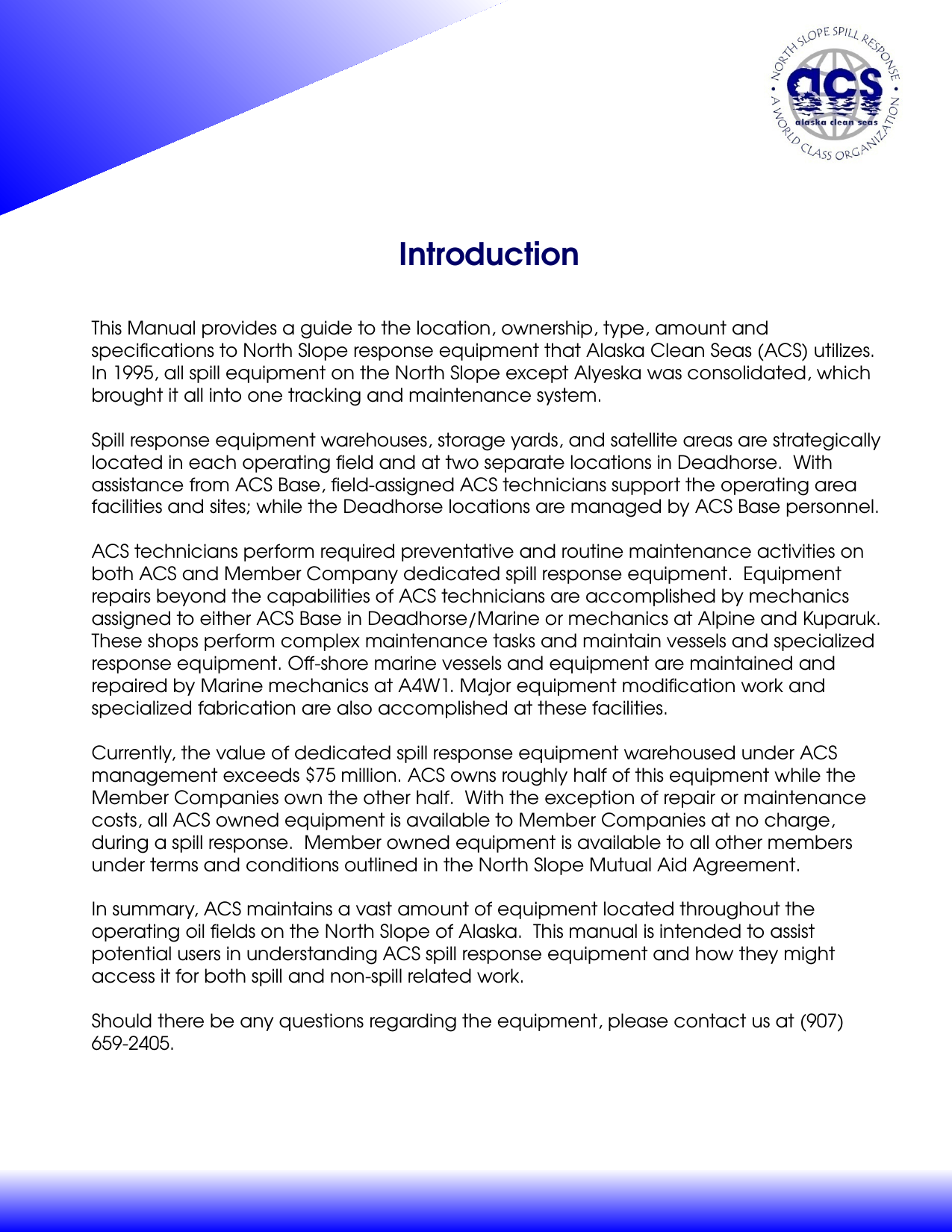

Introduction

This Manual provides a guide to the location, ownership, type, amount and specifications to North Slope response equipment that Alaska Clean Seas (ACS) utilizes.  In 1995, all spill equipment on the North Slope except Alyeska was consolidated, which brought it all into one tracking and maintenance system.

Spill response equipment warehouses, storage yards, and satellite areas are strategically located in each operating field and at two separate locations in Deadhorse.  With assistance from ACS Base, field-assigned ACS technicians support the operating area facilities and sites; while the Deadhorse locations are managed by ACS Base personnel.

ACS technicians perform required preventative and routine maintenance activities on both ACS and Member Company dedicated spill response equipment.  Equipment repairs beyond the capabilities of ACS technicians are accomplished by mechanics assigned to either ACS Base in Deadhorse/Marine or mechanics at Alpine and Kuparuk. These shops perform complex maintenance tasks and maintain vessels and specialized response equipment. Off-shore marine vessels and equipment are maintained and repaired by Marine mechanics at A4W1. Major equipment modification work and specialized fabrication are also accomplished at these facilities.

Currently, the value of dedicated spill response equipment warehoused under ACS management exceeds $75 million. ACS owns roughly half of this equipment while the Member Companies own the other half.  With the exception of repair or maintenance costs, all ACS owned equipment is available to Member Companies at no charge, during a spill response.  Member owned equipment is available to all other members under terms and conditions outlined in the North Slope Mutual Aid Agreement.

In summary, ACS maintains a vast amount of equipment located throughout the operating oil fields on the North Slope of Alaska.  This manual is intended to assist potential users in understanding ACS spill response equipment and how they might access it for both spill and non-spill related work.

Should there be any questions regarding the equipment, please contact us at (907) 659-2405.